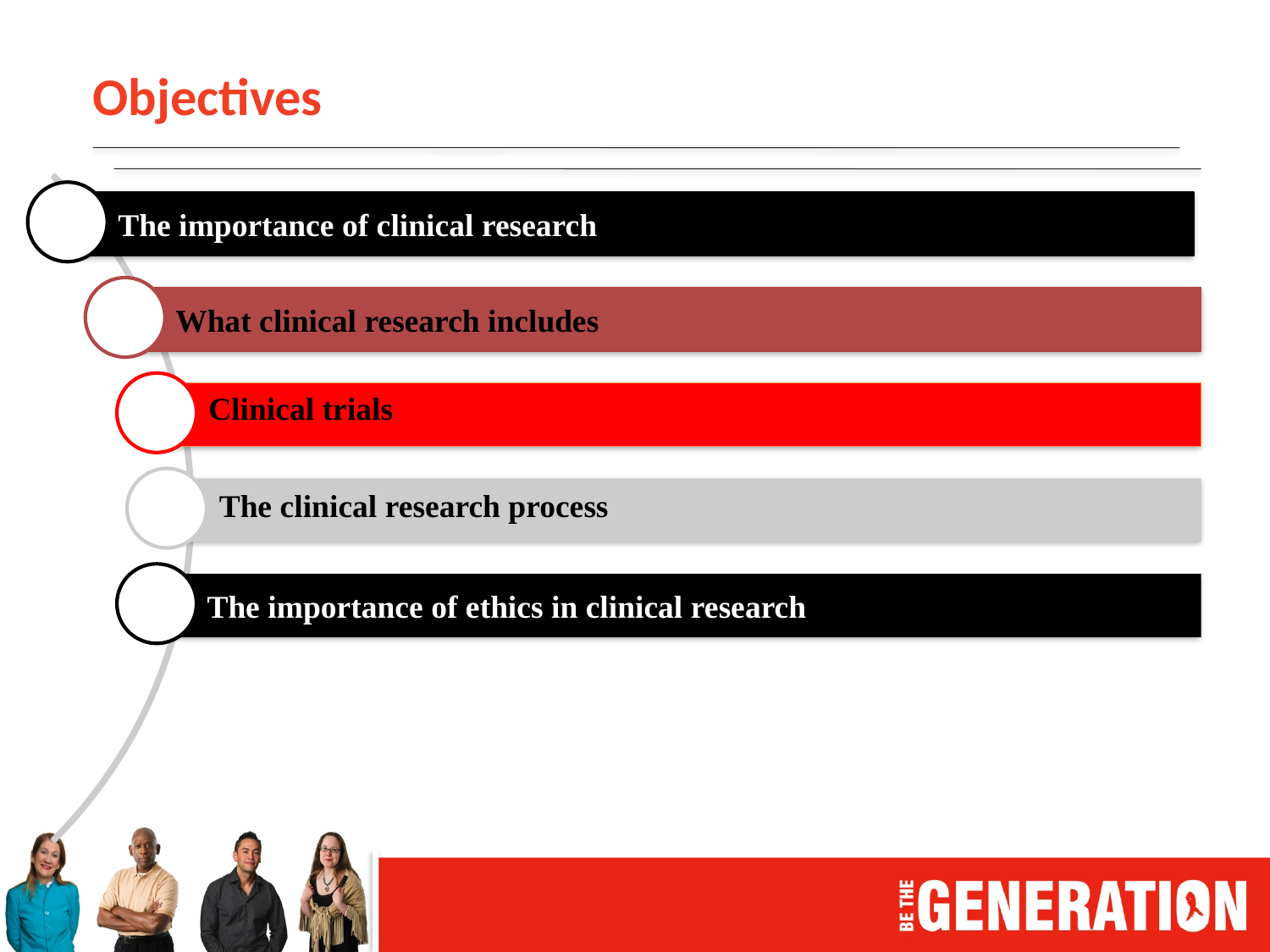

# Objectives

The importance of clinical research

What clinical research includes

Clinical trials

The clinical research process

The importance of ethics in clinical research